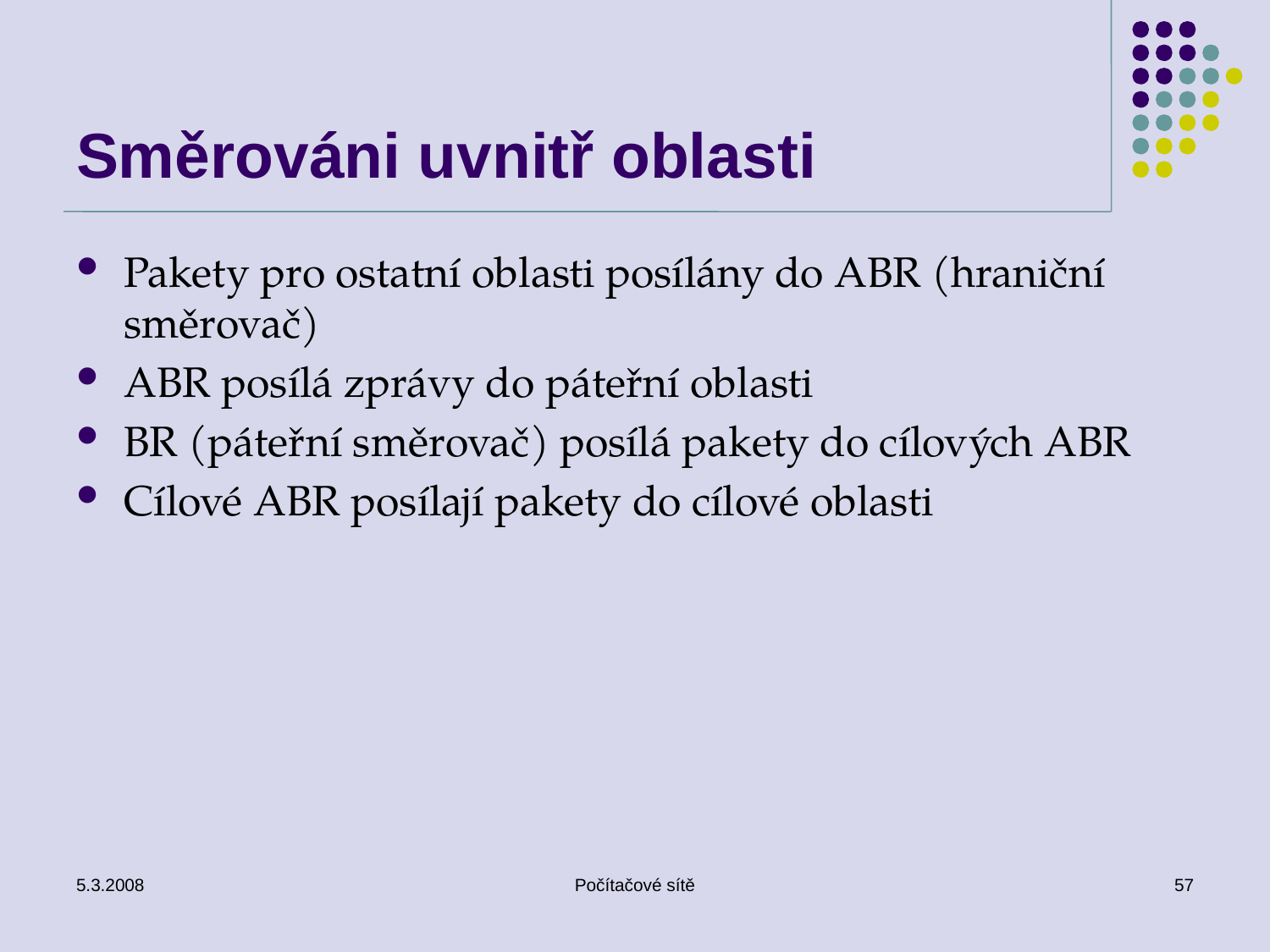

# Směrováni uvnitř oblasti
Pakety pro ostatní oblasti posílány do ABR (hraniční směrovač)
ABR posílá zprávy do páteřní oblasti
BR (páteřní směrovač) posílá pakety do cílových ABR
Cílové ABR posílají pakety do cílové oblasti
5.3.2008
Počítačové sítě
57